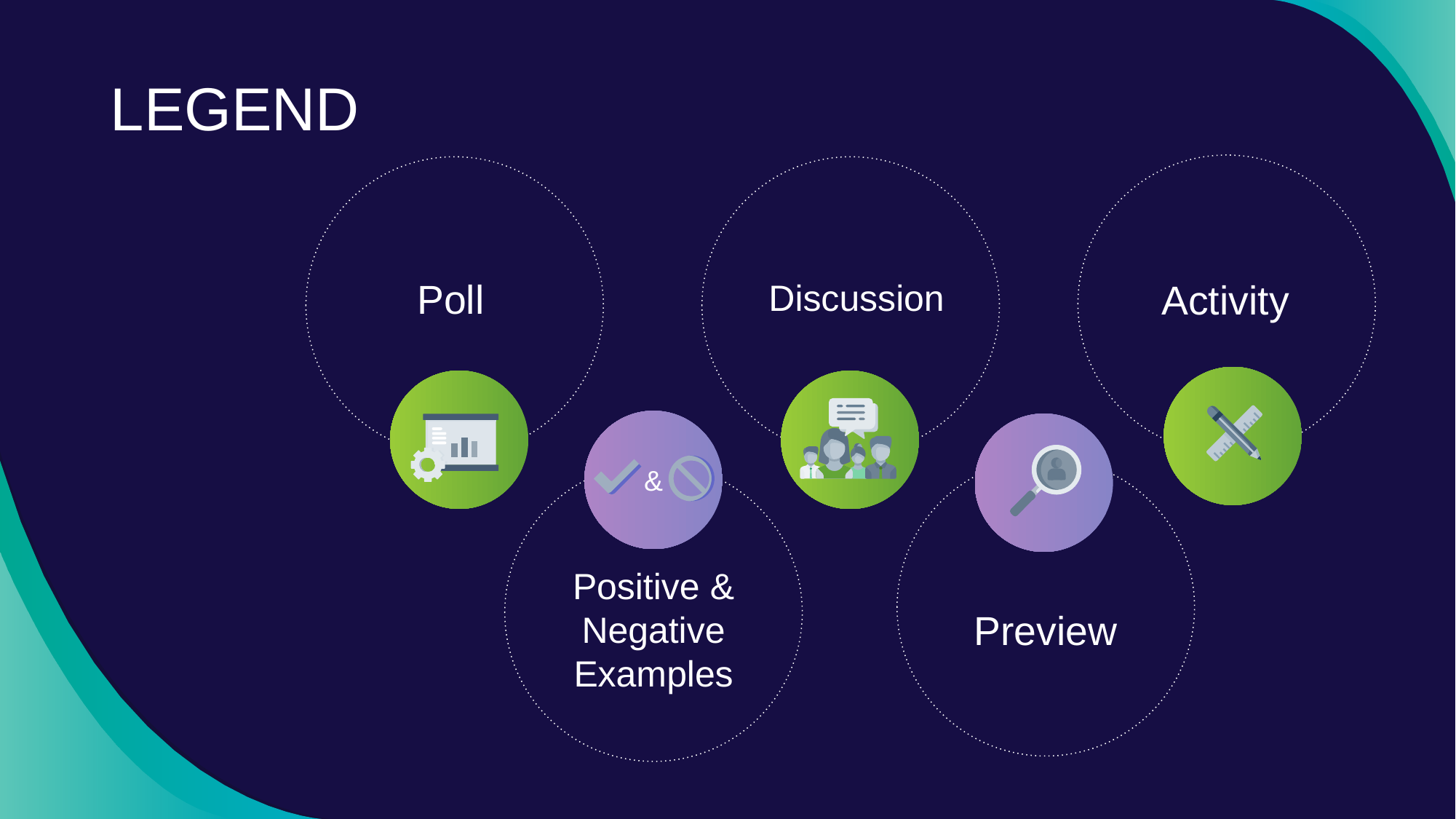

# LEGEND

Discussion
Poll
Activity

&

Positive & Negative Examples
Preview